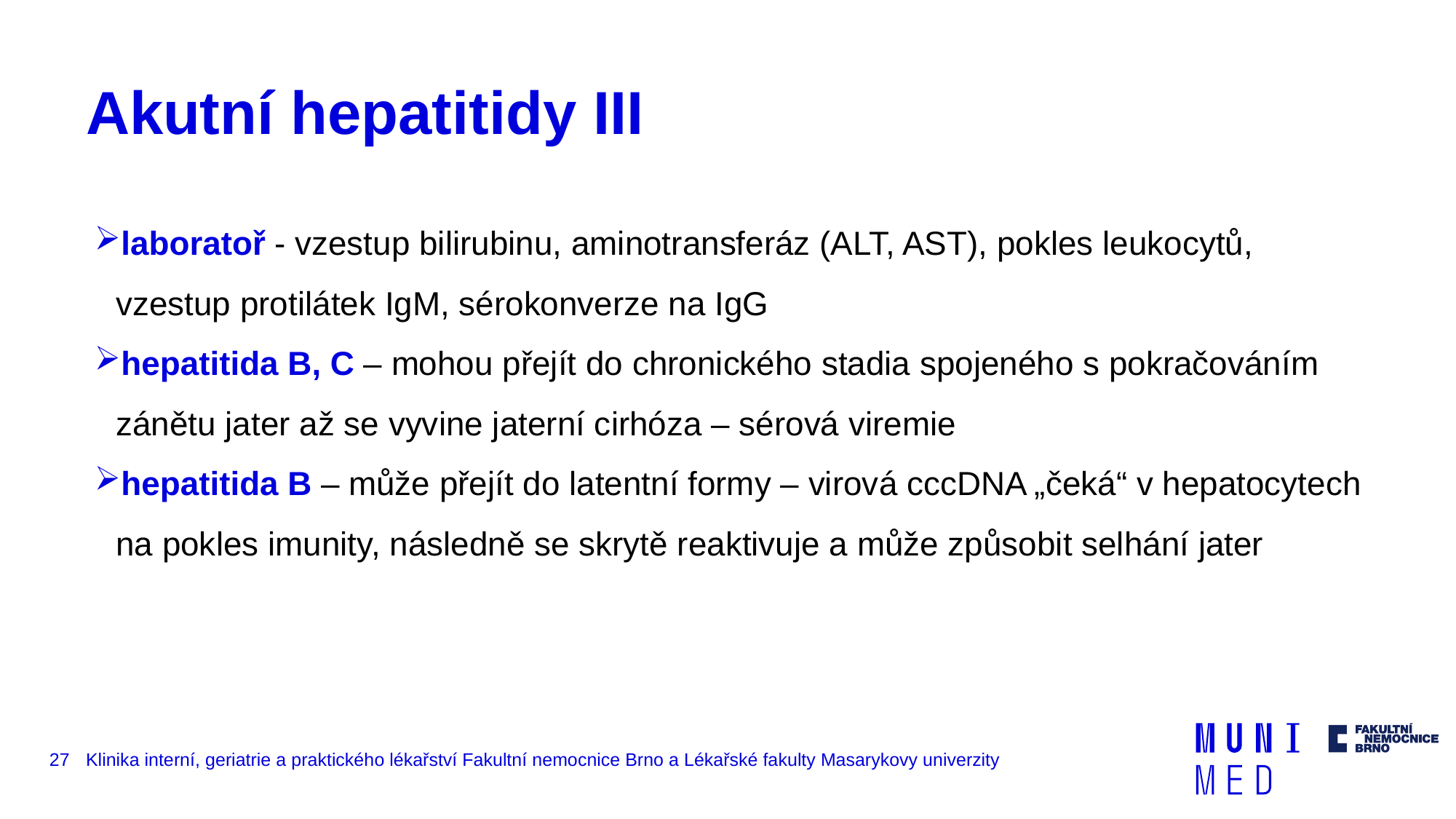

# Akutní hepatitidy III
laboratoř - vzestup bilirubinu, aminotransferáz (ALT, AST), pokles leukocytů, vzestup protilátek IgM, sérokonverze na IgG
hepatitida B, C – mohou přejít do chronického stadia spojeného s pokračováním zánětu jater až se vyvine jaterní cirhóza – sérová viremie
hepatitida B – může přejít do latentní formy – virová cccDNA „čeká“ v hepatocytech
na pokles imunity, následně se skrytě reaktivuje a může způsobit selhání jater
27
Klinika interní, geriatrie a praktického lékařství Fakultní nemocnice Brno a Lékařské fakulty Masarykovy univerzity